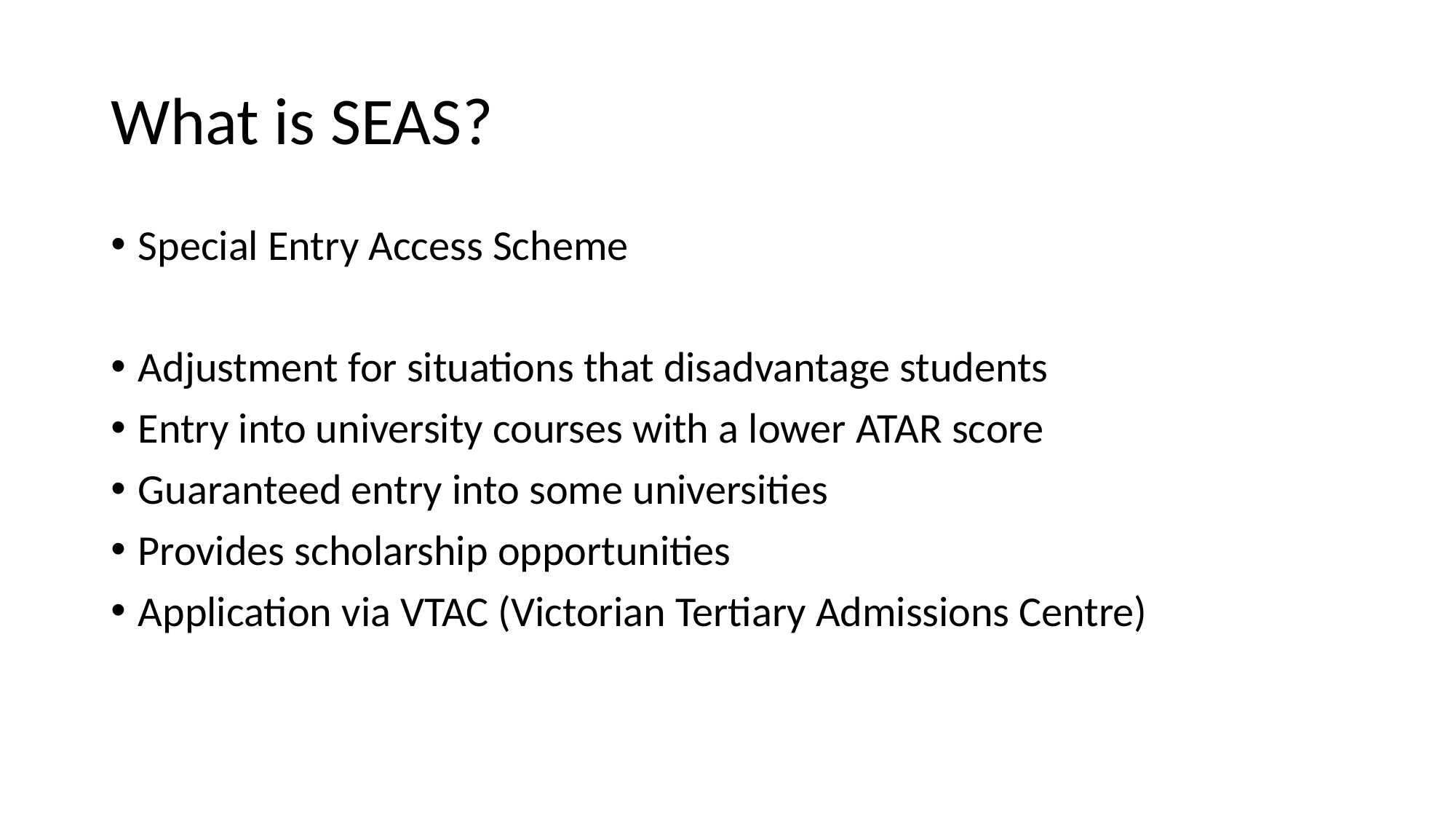

# What is SEAS?
Special Entry Access Scheme

Adjustment for situations that disadvantage students
Entry into university courses with a lower ATAR score
Guaranteed entry into some universities
Provides scholarship opportunities
Application via VTAC (Victorian Tertiary Admissions Centre)